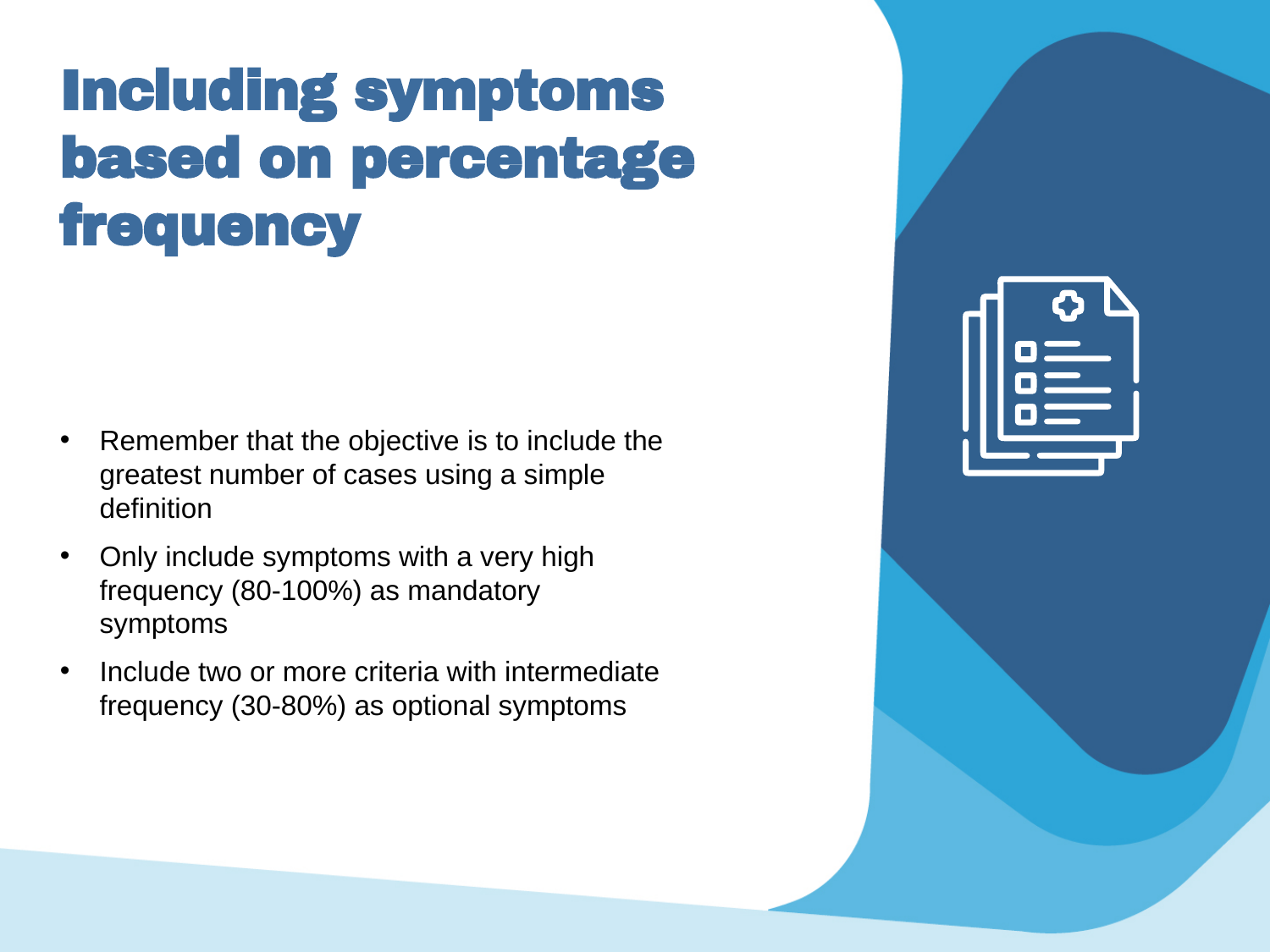

Including symptoms based on percentage frequency
Remember that the objective is to include the greatest number of cases using a simple definition
Only include symptoms with a very high frequency (80-100%) as mandatory symptoms
Include two or more criteria with intermediate frequency (30-80%) as optional symptoms